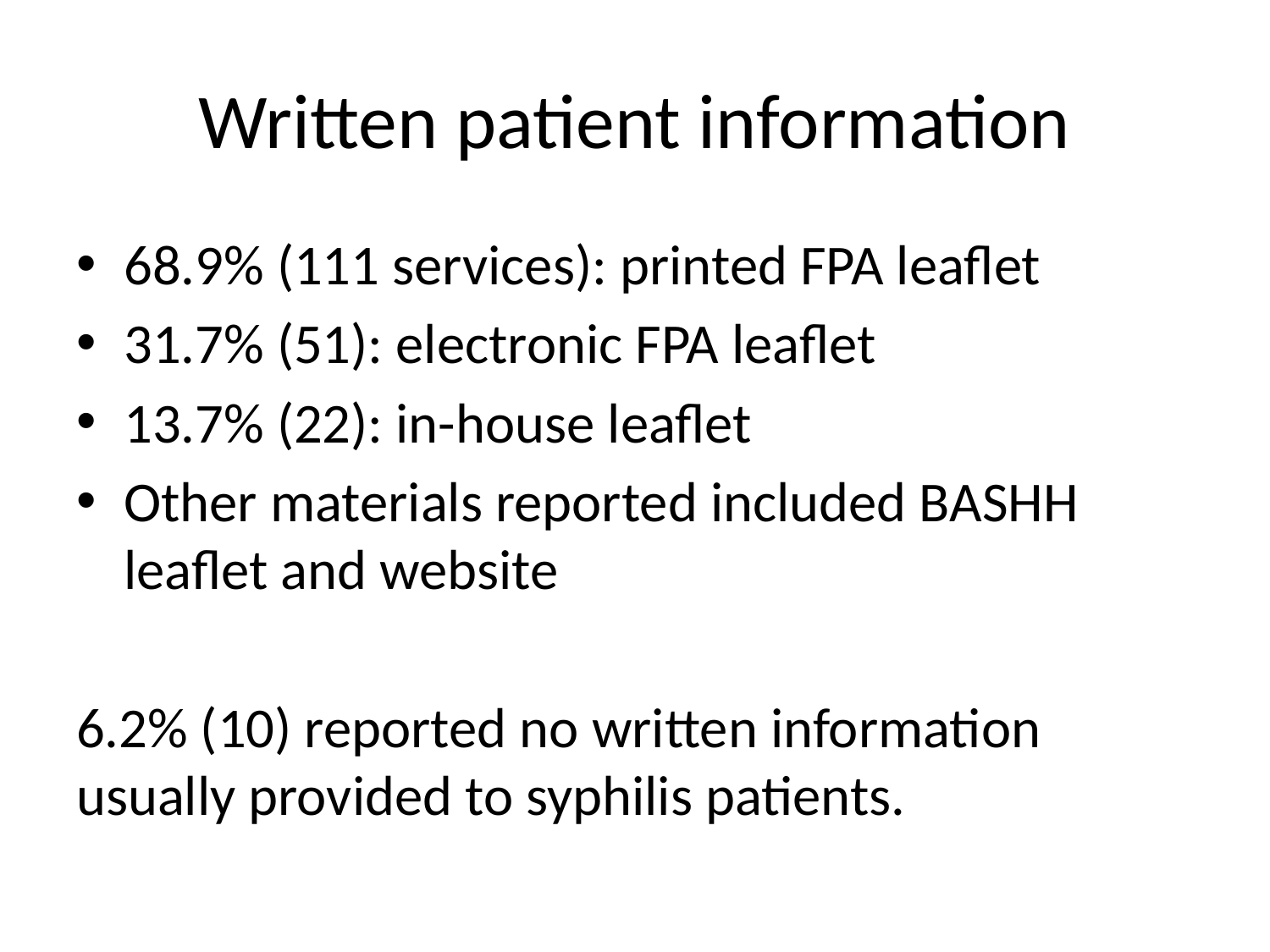

# Written patient information
68.9% (111 services): printed FPA leaflet
31.7% (51): electronic FPA leaflet
13.7% (22): in-house leaflet
Other materials reported included BASHH leaflet and website

6.2% (10) reported no written information usually provided to syphilis patients.